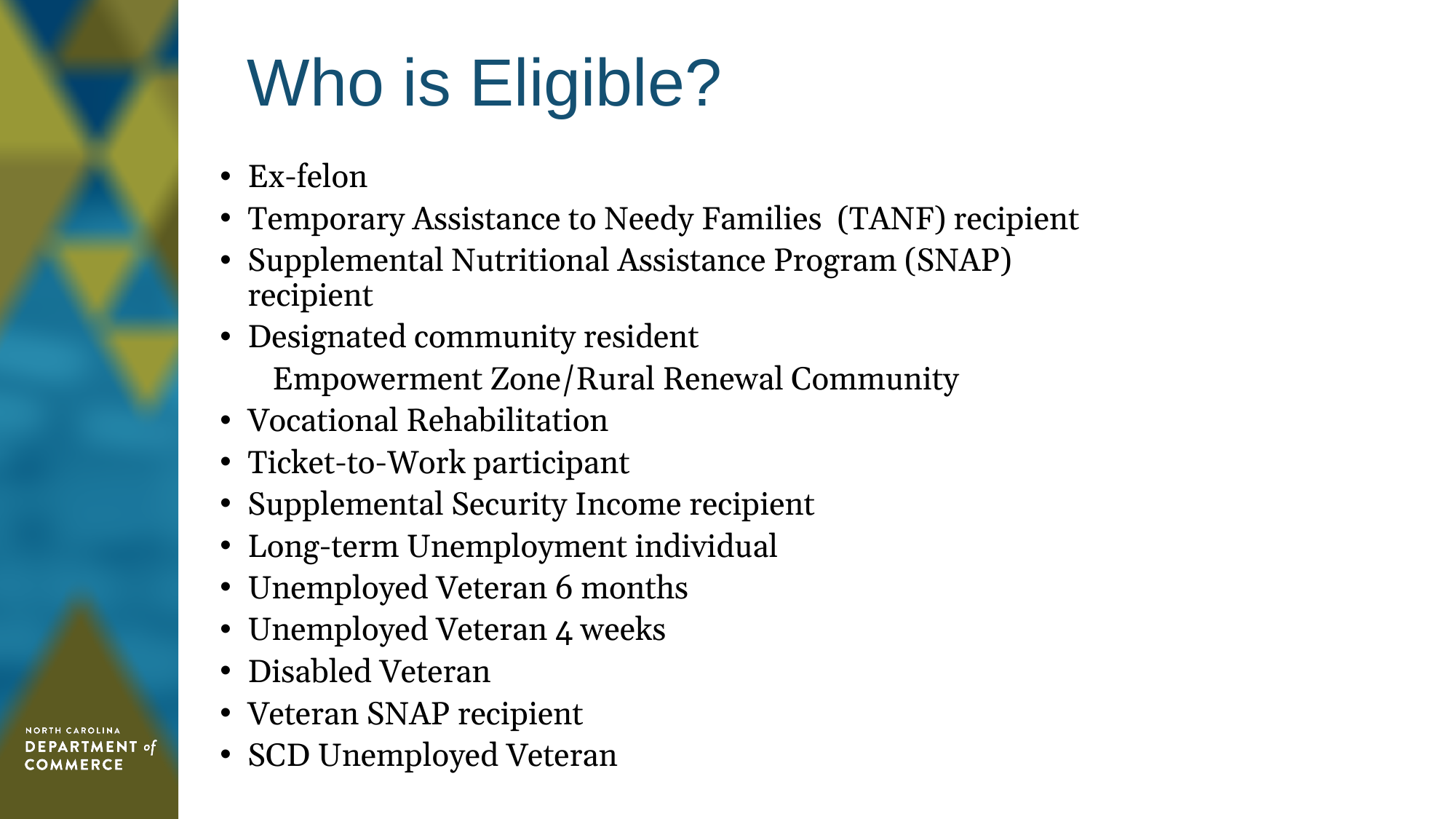

# Who is Eligible?
Ex-felon
Temporary Assistance to Needy Families  (TANF) recipient
Supplemental Nutritional Assistance Program (SNAP) recipient
Designated community resident
	Empowerment Zone/Rural Renewal Community
Vocational Rehabilitation
Ticket-to-Work participant
Supplemental Security Income recipient
Long-term Unemployment individual
Unemployed Veteran 6 months
Unemployed Veteran 4 weeks
Disabled Veteran
Veteran SNAP recipient
SCD Unemployed Veteran